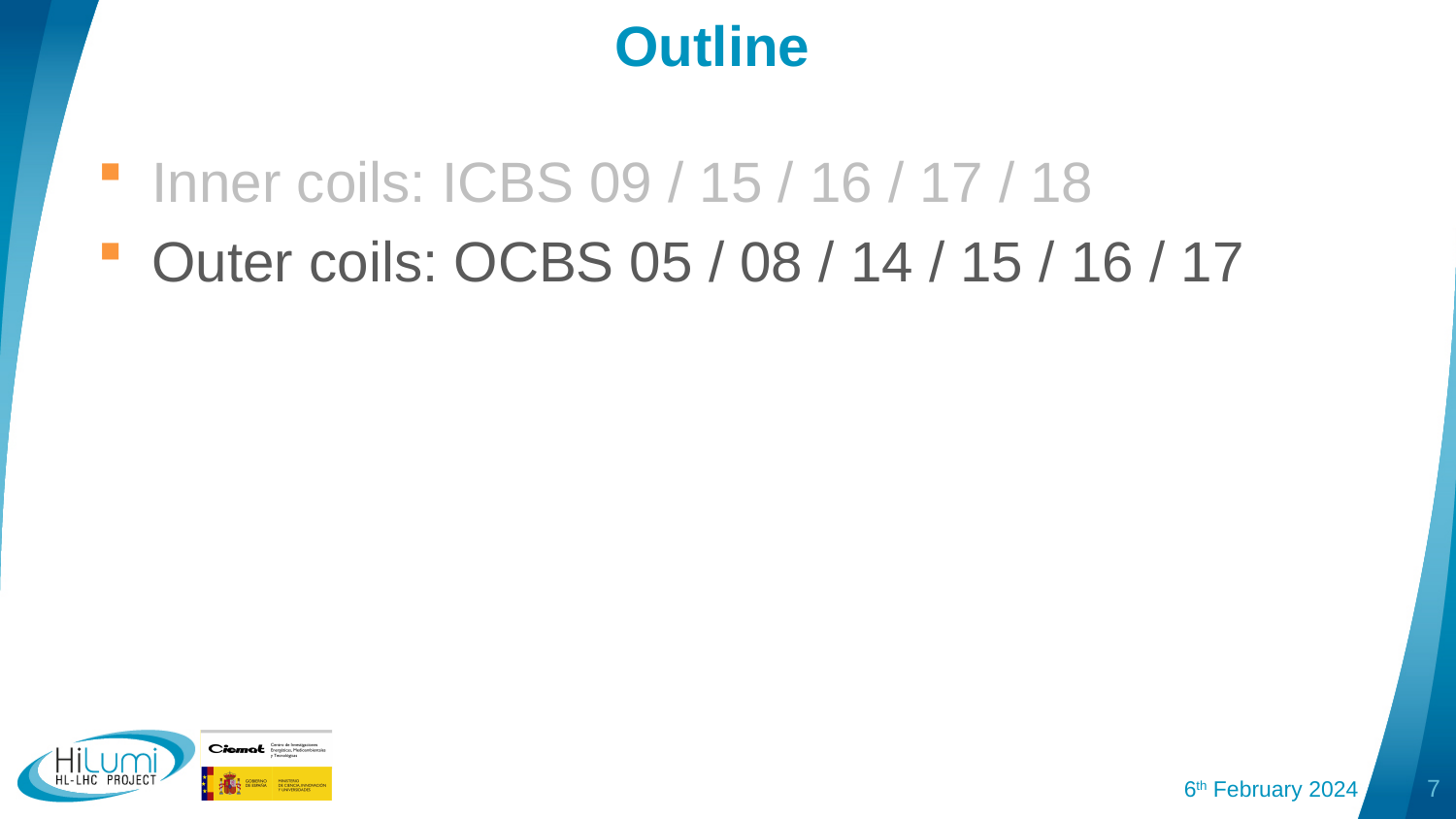

# Outline
Inner coils: ICBS 09 / 15 / 16 / 17 / 18
Outer coils: OCBS 05 / 08 / 14 / 15 / 16 / 17
6th February 2024
7